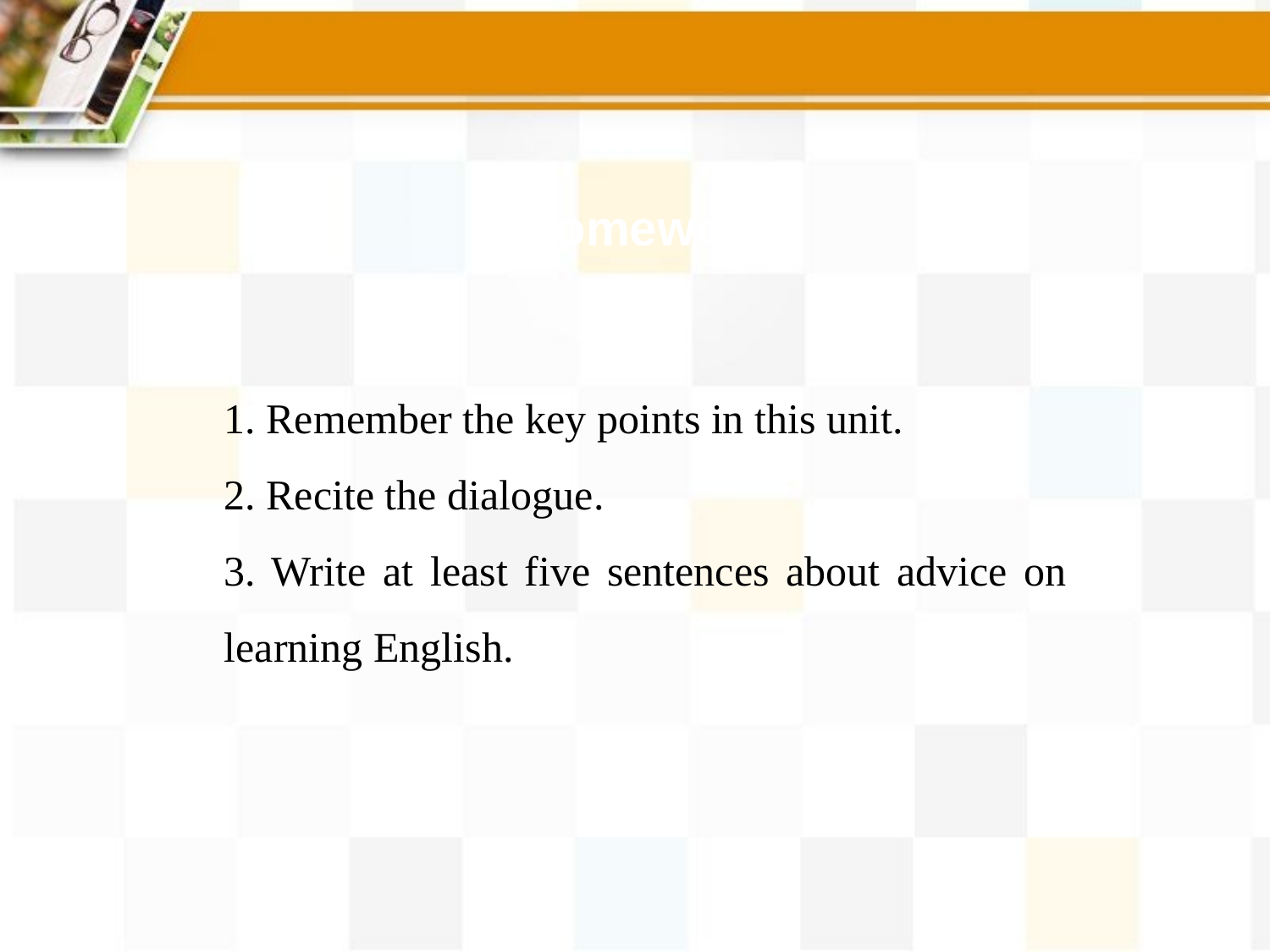

Homework
1. Remember the key points in this unit.
2. Recite the dialogue.
3. Write at least five sentences about advice on learning English.